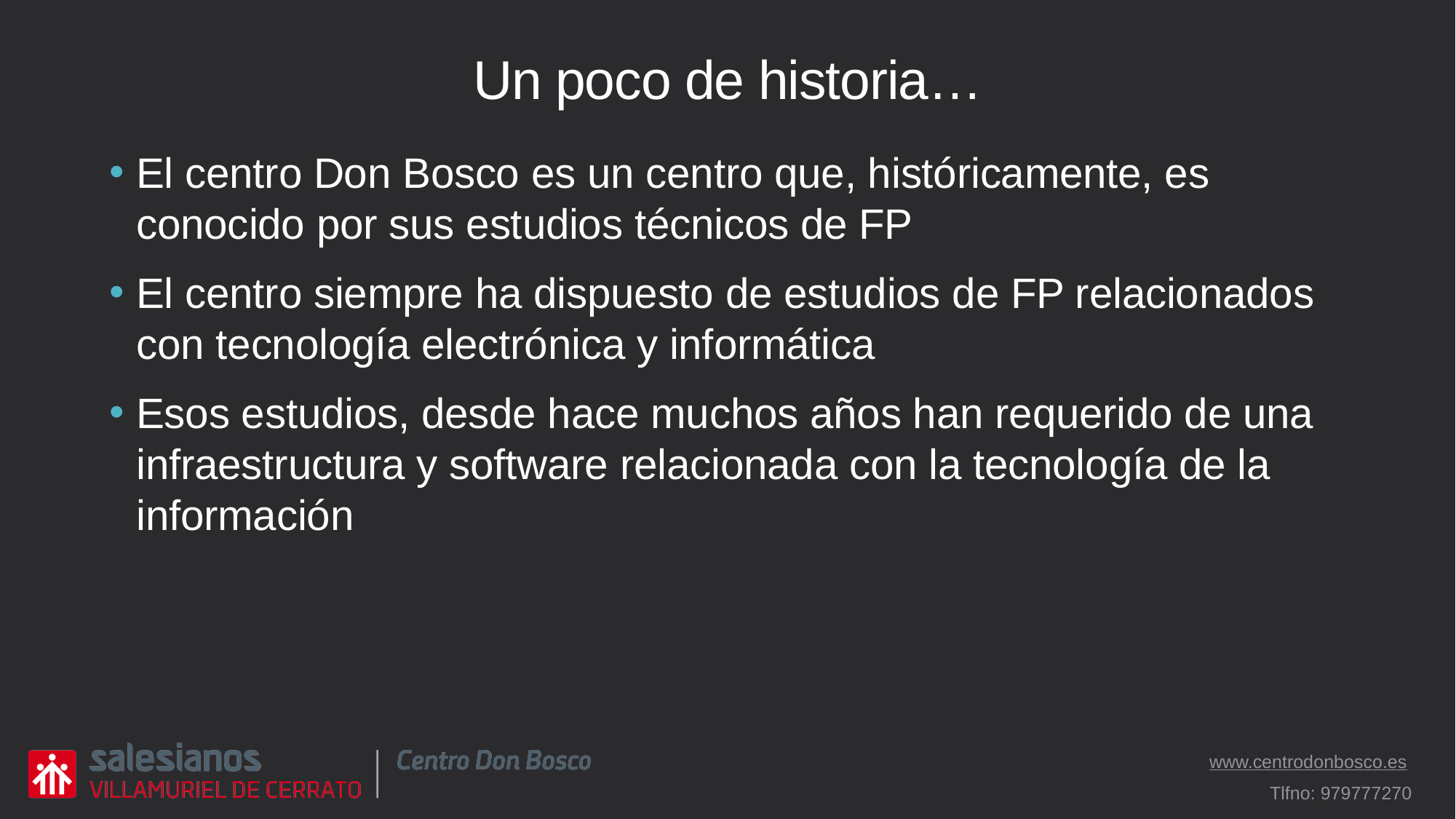

# Un poco de historia…
El centro Don Bosco es un centro que, históricamente, es conocido por sus estudios técnicos de FP
El centro siempre ha dispuesto de estudios de FP relacionados con tecnología electrónica y informática
Esos estudios, desde hace muchos años han requerido de una infraestructura y software relacionada con la tecnología de la información